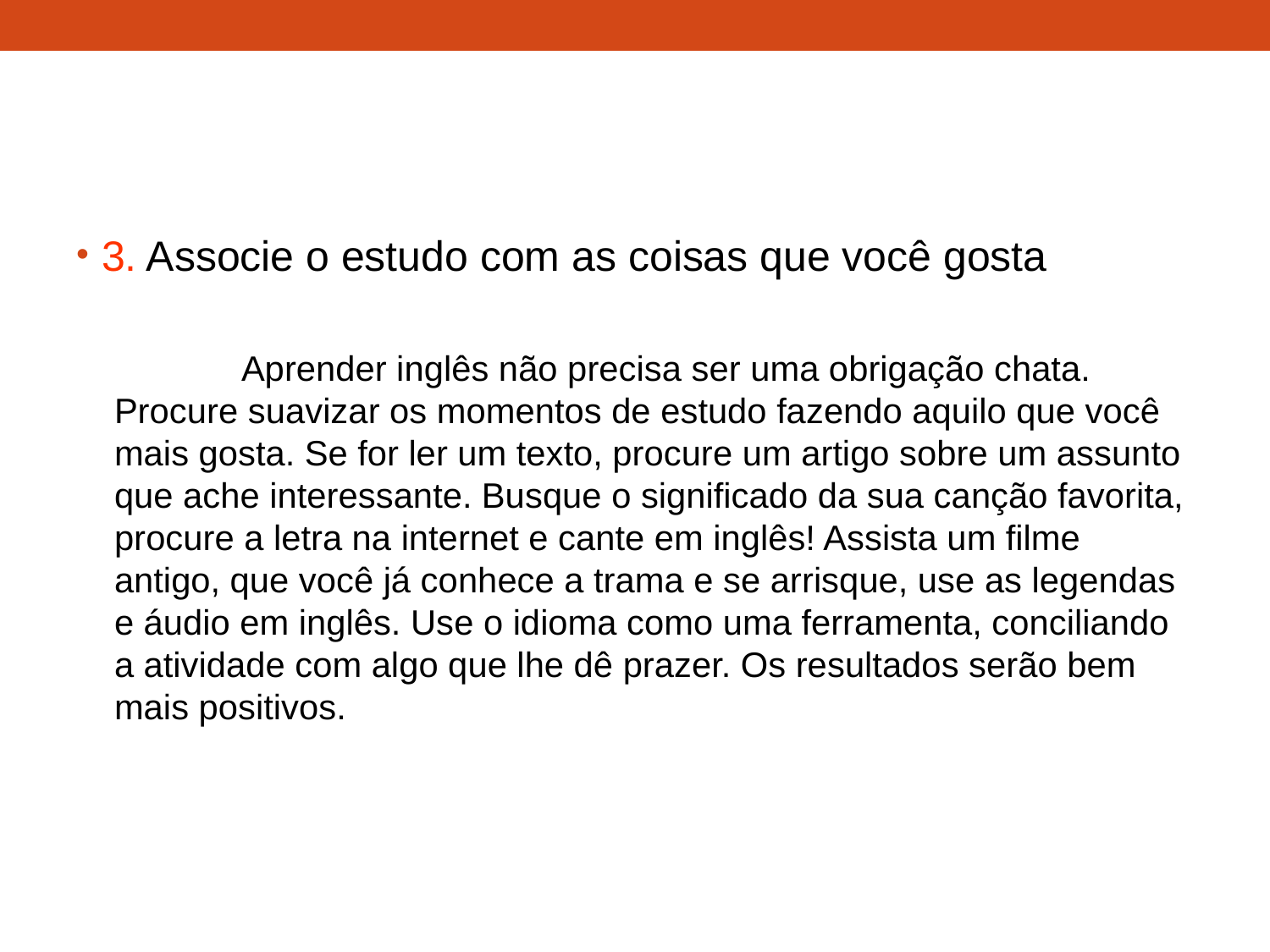

#
3. Associe o estudo com as coisas que você gosta

	Aprender inglês não precisa ser uma obrigação chata. Procure suavizar os momentos de estudo fazendo aquilo que você mais gosta. Se for ler um texto, procure um artigo sobre um assunto que ache interessante. Busque o significado da sua canção favorita, procure a letra na internet e cante em inglês! Assista um filme antigo, que você já conhece a trama e se arrisque, use as legendas e áudio em inglês. Use o idioma como uma ferramenta, conciliando a atividade com algo que lhe dê prazer. Os resultados serão bem mais positivos.